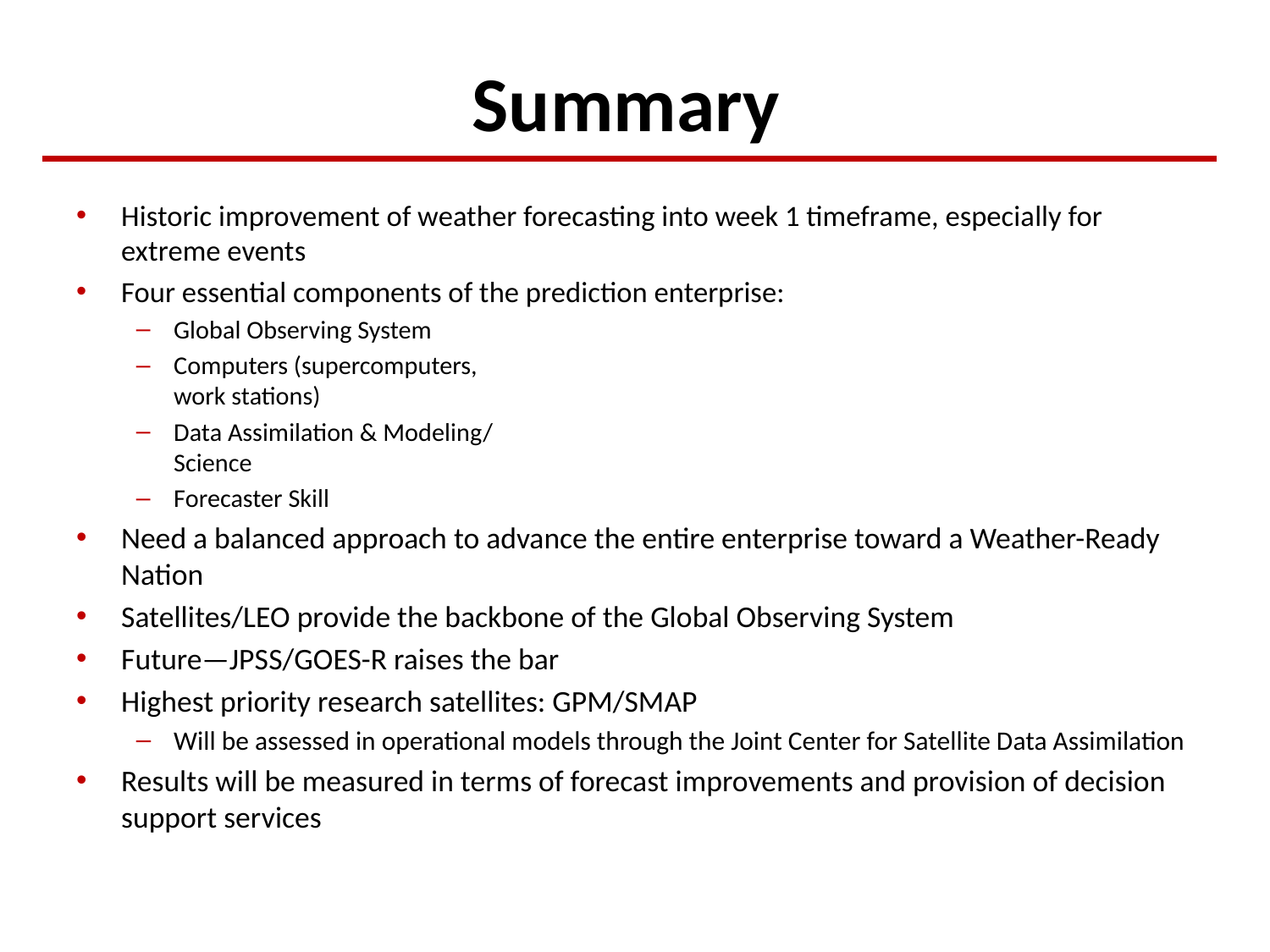

# Summary
Historic improvement of weather forecasting into week 1 timeframe, especially for extreme events
Four essential components of the prediction enterprise:
Global Observing System
Computers (supercomputers,
work stations)
Data Assimilation & Modeling/
Science
Forecaster Skill
Need a balanced approach to advance the entire enterprise toward a Weather-Ready Nation
Satellites/LEO provide the backbone of the Global Observing System
Future—JPSS/GOES-R raises the bar
Highest priority research satellites: GPM/SMAP
Will be assessed in operational models through the Joint Center for Satellite Data Assimilation
Results will be measured in terms of forecast improvements and provision of decision support services